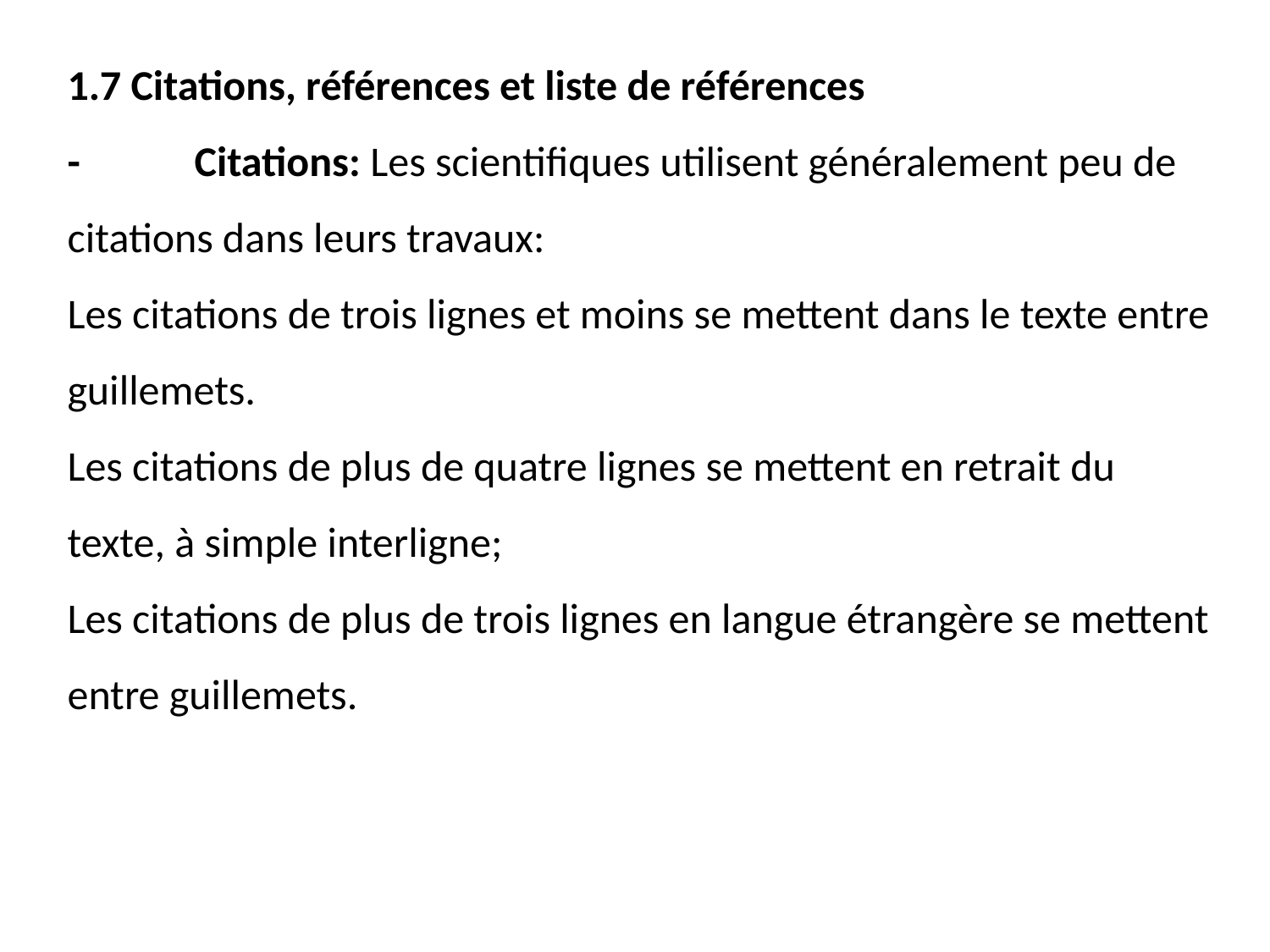

1.7 Citations, références et liste de références
-	Citations: Les scientifiques utilisent généralement peu de citations dans leurs travaux:
Les citations de trois lignes et moins se mettent dans le texte entre guillemets.
Les citations de plus de quatre lignes se mettent en retrait du texte, à simple interligne;
Les citations de plus de trois lignes en langue étrangère se mettent entre guillemets.